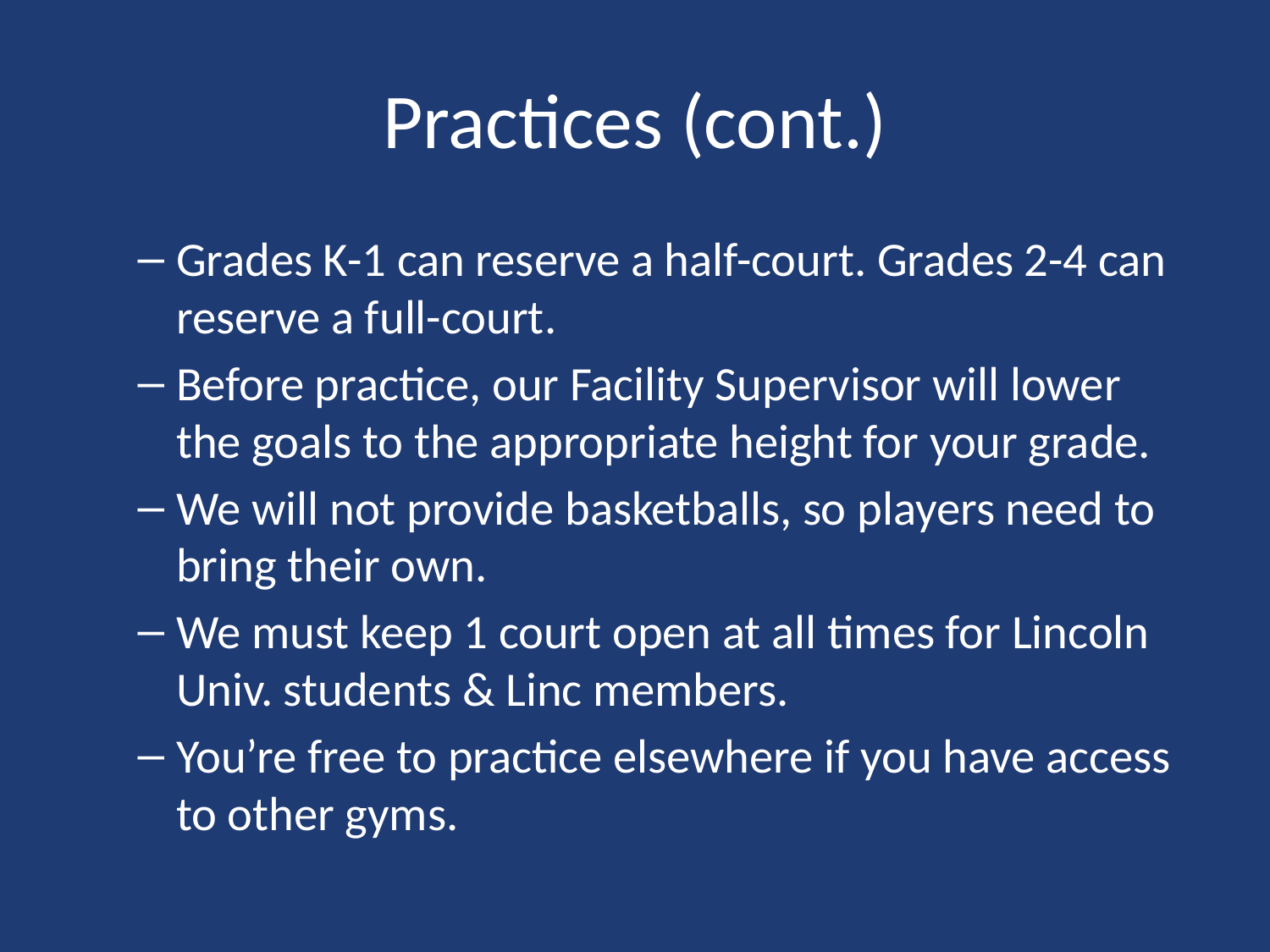

# Practices (cont.)
Grades K-1 can reserve a half-court. Grades 2-4 can reserve a full-court.
Before practice, our Facility Supervisor will lower the goals to the appropriate height for your grade.
We will not provide basketballs, so players need to bring their own.
We must keep 1 court open at all times for Lincoln Univ. students & Linc members.
You’re free to practice elsewhere if you have access to other gyms.